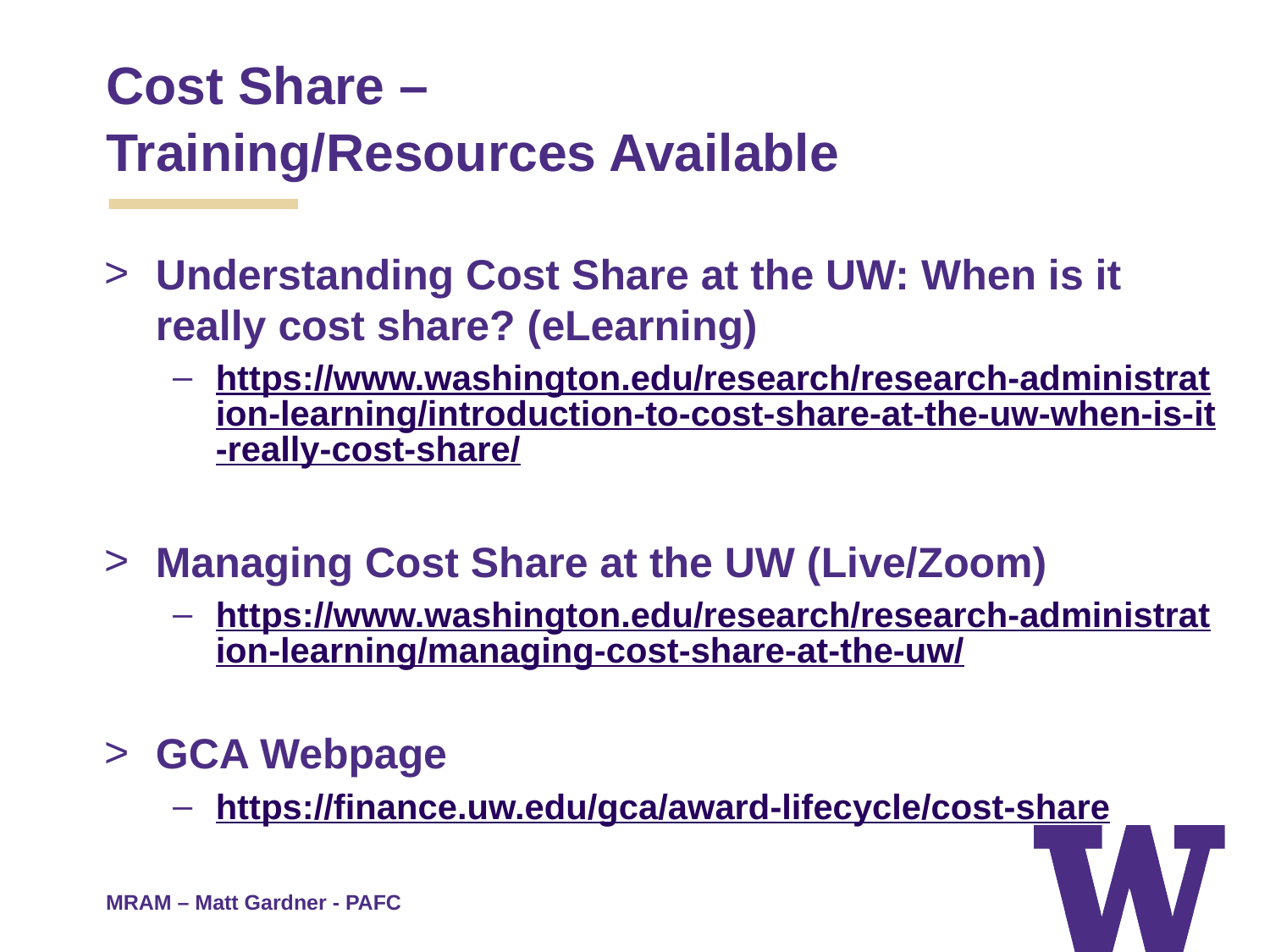

# Cost Share –
Training/Resources Available
Understanding Cost Share at the UW: When is it really cost share? (eLearning)
https://www.washington.edu/research/research-administration-learning/introduction-to-cost-share-at-the-uw-when-is-it-really-cost-share/

Managing Cost Share at the UW (Live/Zoom)
https://www.washington.edu/research/research-administration-learning/managing-cost-share-at-the-uw/

GCA Webpage
https://finance.uw.edu/gca/award-lifecycle/cost-share

MRAM – Matt Gardner - PAFC